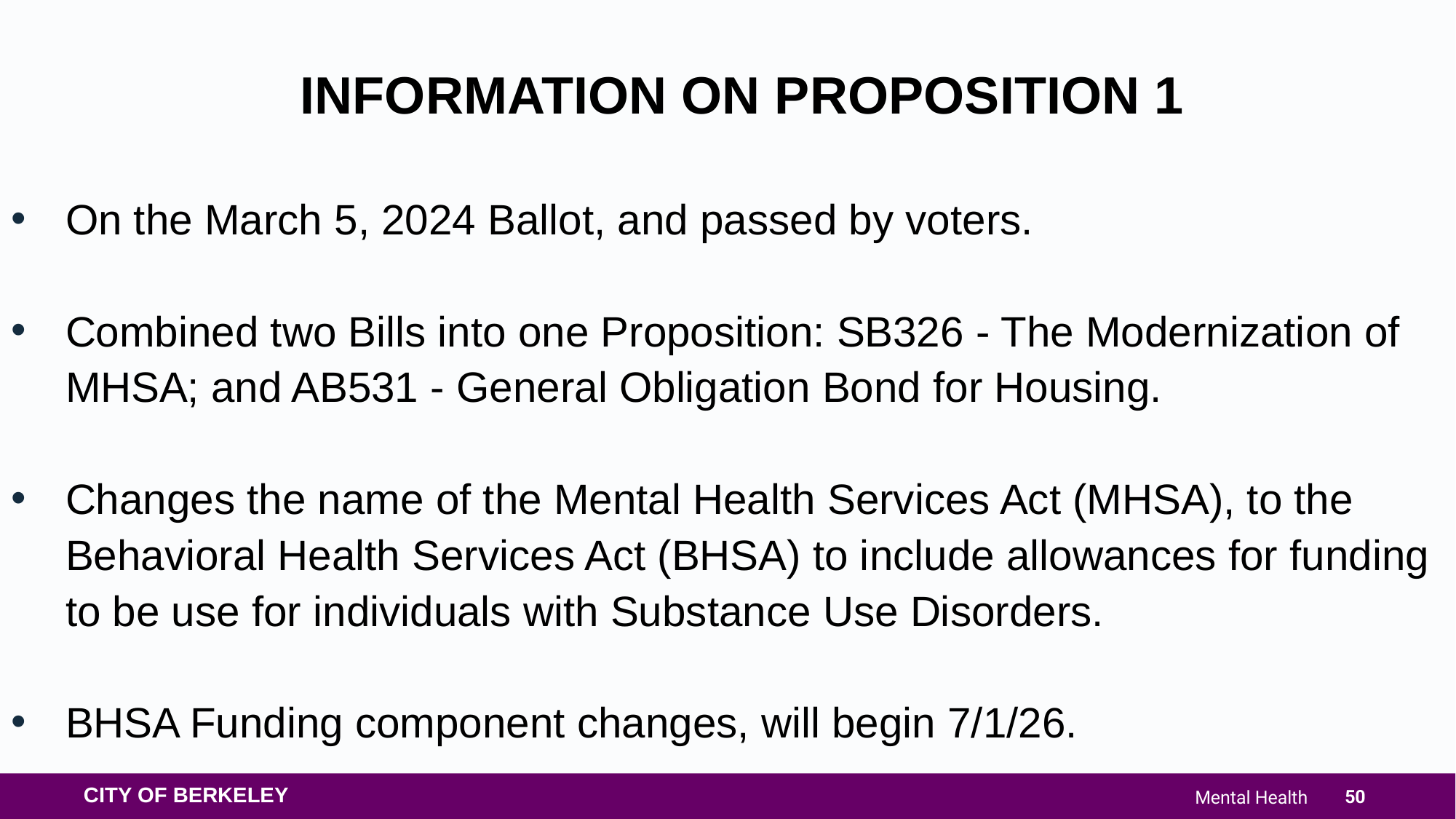

INFORMATION ON PROPOSITION 1

On the March 5, 2024 Ballot, and passed by voters.

Combined two Bills into one Proposition: SB326 - The Modernization of MHSA; and AB531 - General Obligation Bond for Housing.

Changes the name of the Mental Health Services Act (MHSA), to the Behavioral Health Services Act (BHSA) to include allowances for funding to be use for individuals with Substance Use Disorders.

BHSA Funding component changes, will begin 7/1/26.

50